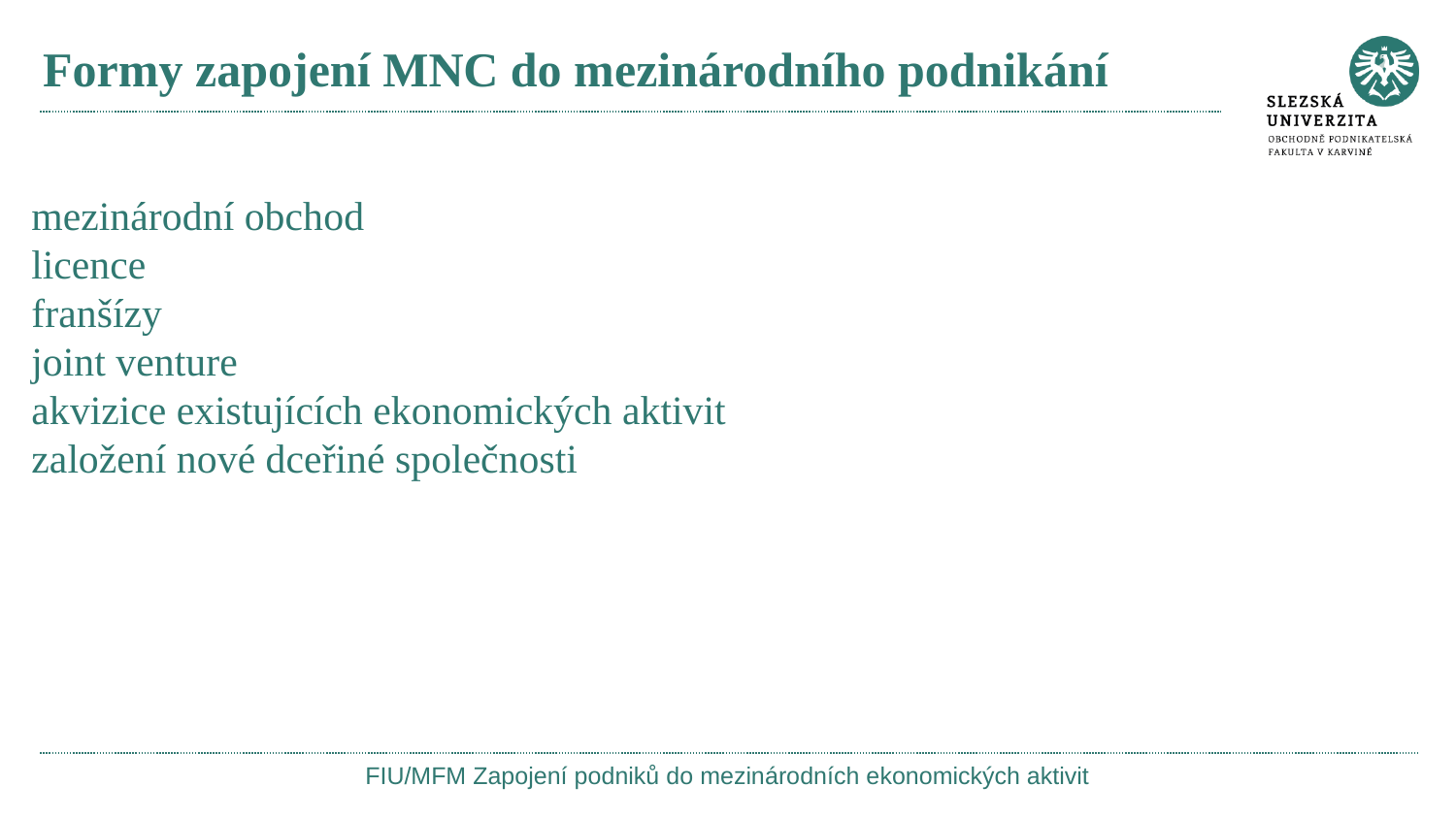

# Formy zapojení MNC do mezinárodního podnikání

mezinárodní obchod
licence
franšízy
joint venture
akvizice existujících ekonomických aktivit
založení nové dceřiné společnosti

FIU/MFM Zapojení podniků do mezinárodních ekonomických aktivit